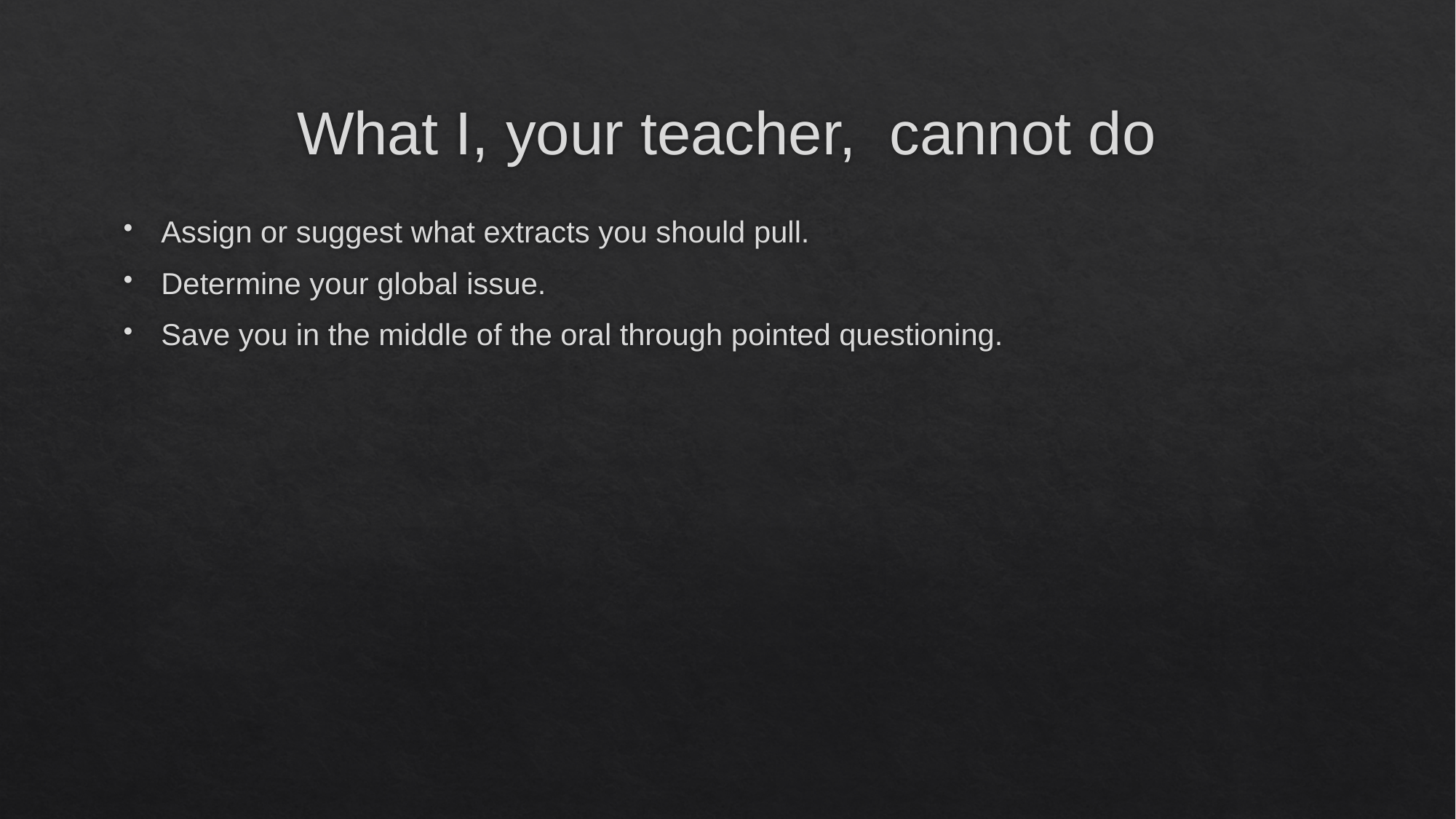

# What I, your teacher,  cannot do
Assign or suggest what extracts you should pull.
Determine your global issue.
Save you in the middle of the oral through pointed questioning.